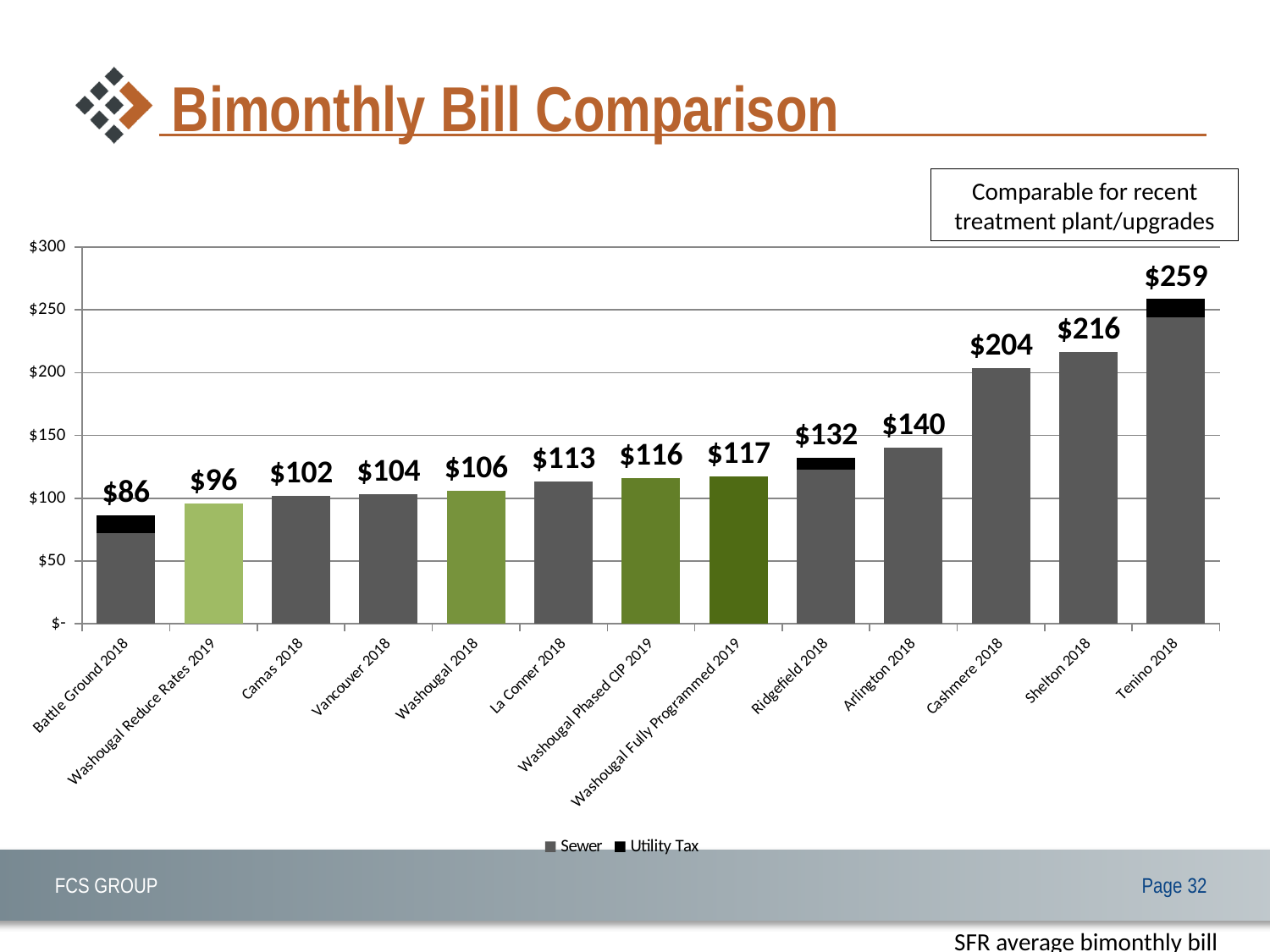

# Bimonthly Bill Comparison
Comparable for recent treatment plant/upgrades

### Chart

| Category | Sewer | Utility Tax | Total |
|---|---|---|---|
| Battle Ground 2018 | 72.0 | 14.4 | 86.4 |
| Washougal Reduce Rates 2019 | 95.598 | 0.0 | 95.598 |
| Camas 2018 | 102.24000000000001 | 0.0 | 102.24000000000001 |
| Vancouver 2018 | 103.6 | 0.0 | 103.6 |
| Washougal 2018 | 106.22 | 0.0 | 106.22 |
| La Conner 2018 | 113.34 | 0.0 | 113.34 |
| Washougal Phased CIP 2019 | 116.31 | 0.0 | 116.31 |
| Washougal Fully Programmed 2019 | 117.37 | 0.0 | 117.37 |
| Ridgefield 2018 | 122.54 | 9.8032 | 132.3432 |
| Arlington 2018 | 140.3 | 0.0 | 140.3 |
| Cashmere 2018 | 203.9 | 0.0 | 203.9 |
| Shelton 2018 | 216.39999999999998 | 0.0 | 216.39999999999998 |
| Tenino 2018 | 244.007 | 14.640419999999999 | 258.64742 |
SFR average bimonthly bill